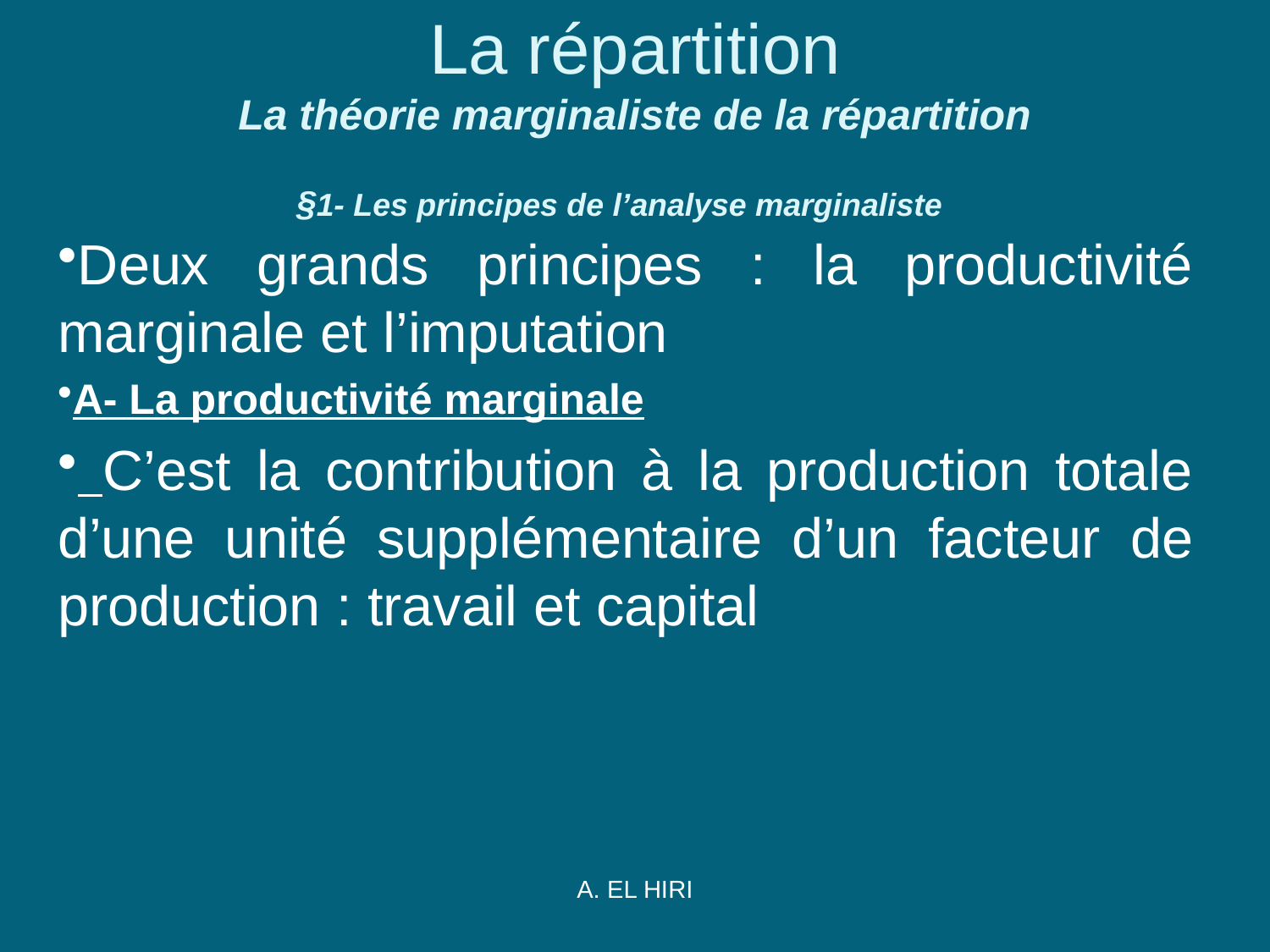

# La répartition La théorie marginaliste de la répartition §1- Les principes de l’analyse marginaliste
Deux grands principes : la productivité marginale et l’imputation
A- La productivité marginale
 C’est la contribution à la production totale d’une unité supplémentaire d’un facteur de production : travail et capital
A. EL HIRI